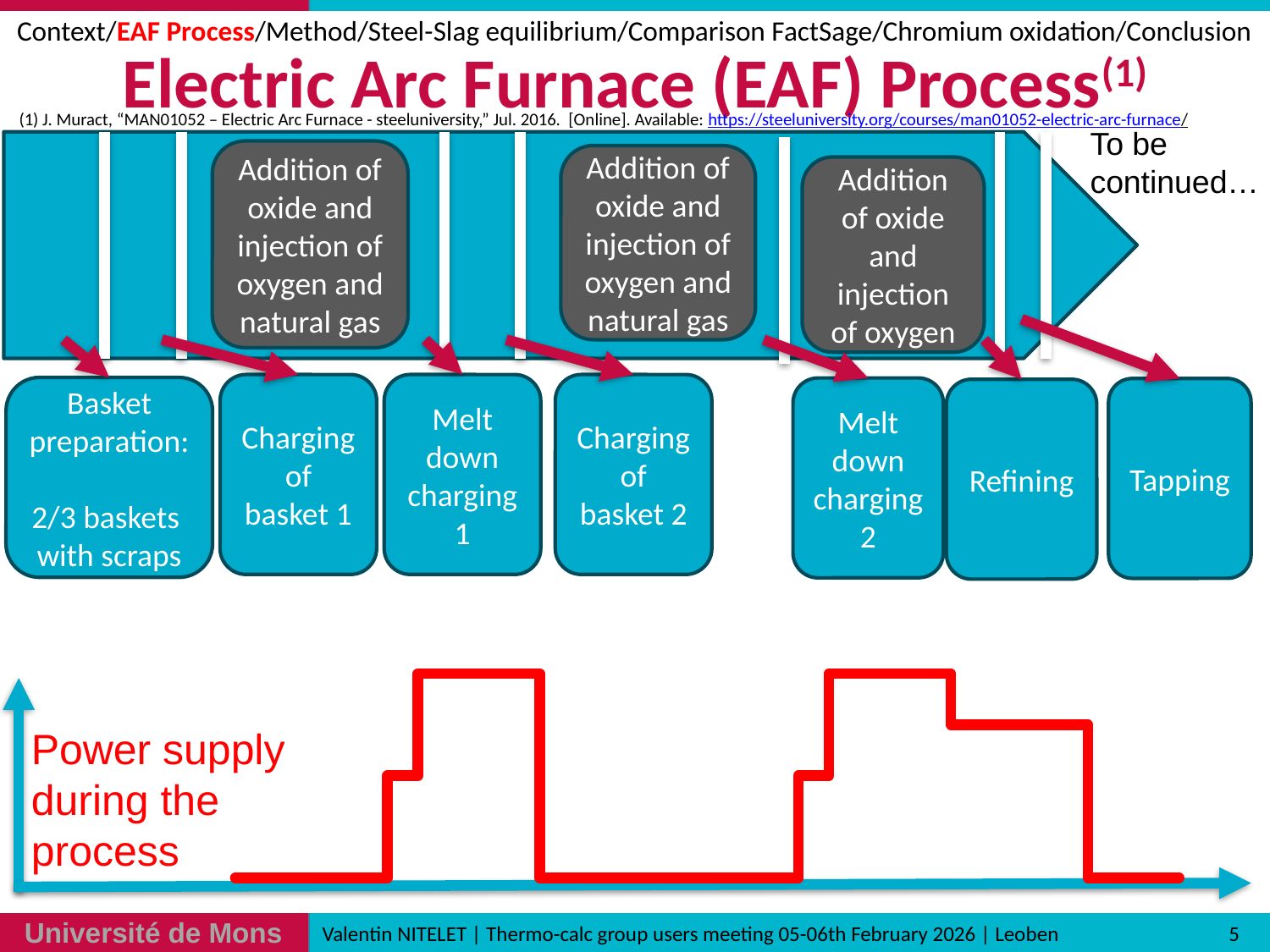

# Electric Arc Furnace (EAF) Process(1)
Context/EAF Process/Method/Steel-Slag equilibrium/Comparison FactSage/Chromium oxidation/Conclusion
(1) J. Muract, “MAN01052 – Electric Arc Furnace - steeluniversity,” Jul. 2016.  [Online]. Available: https://steeluniversity.org/courses/man01052-electric-arc-furnace/
To be continued…

Addition of oxide and injection of oxygen and natural gas
Addition of oxide and injection of oxygen and natural gas
Addition of oxide and injection of oxygen
Charging of basket 1
Melt down charging 1
Charging of basket 2
Basket preparation:

2/3 baskets  with scraps
Melt down charging 2
Tapping
Refining

### Chart

| Category |  |
|---|---|
Power supply during the process
5
Valentin NITELET | Thermo-calc group users meeting 05-06th February 2026 | Leoben